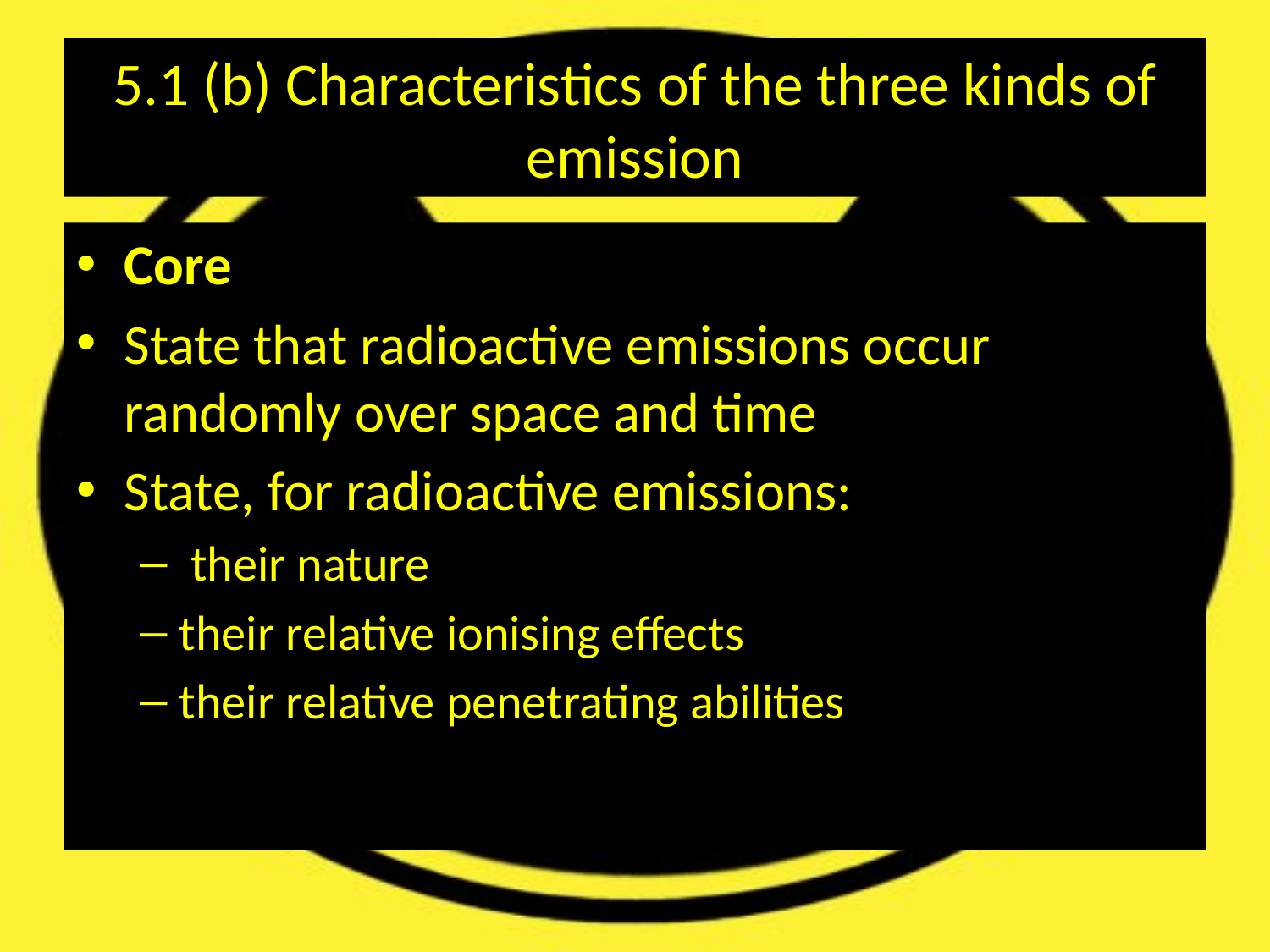

# 5.1 (b) Characteristics of the three kinds of emission
Core
State that radioactive emissions occur randomly over space and time
State, for radioactive emissions:
 their nature
their relative ionising effects
their relative penetrating abilities